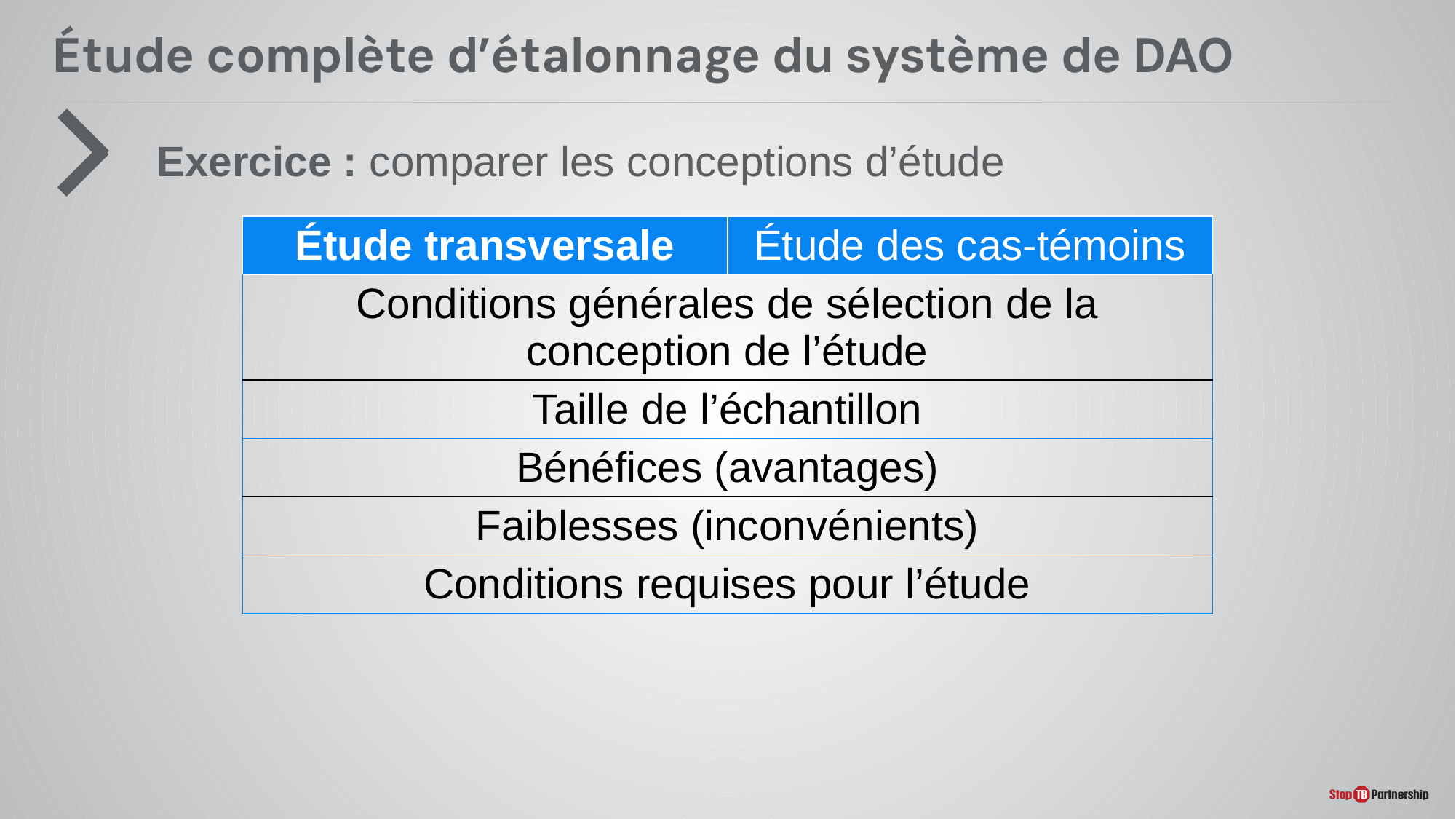

# Étude complète d’étalonnage du système de DAO
Exercice : comparer les conceptions d’étude
| Étude transversale | Étude des cas-témoins |
| --- | --- |
| Conditions générales de sélection de la conception de l’étude |  |
| Taille de l’échantillon |  |
| Bénéfices (avantages) |  |
| Faiblesses (inconvénients) |  |
| Conditions requises pour l’étude |  |